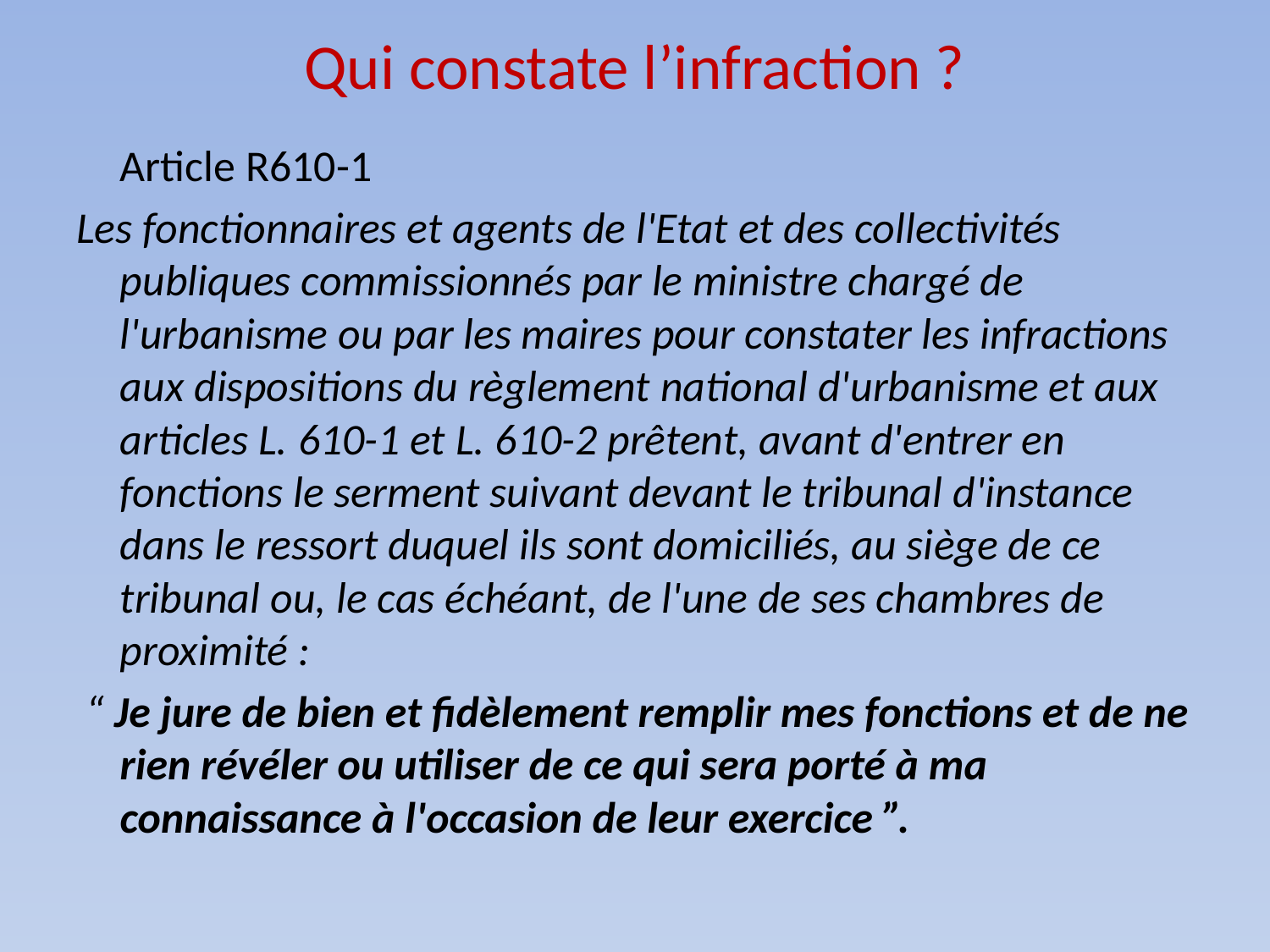

# Qui constate l’infraction ?
Article R610-1
Les fonctionnaires et agents de l'Etat et des collectivités publiques commissionnés par le ministre chargé de l'urbanisme ou par les maires pour constater les infractions aux dispositions du règlement national d'urbanisme et aux articles L. 610-1 et L. 610-2 prêtent, avant d'entrer en fonctions le serment suivant devant le tribunal d'instance dans le ressort duquel ils sont domiciliés, au siège de ce tribunal ou, le cas échéant, de l'une de ses chambres de proximité :
 “ Je jure de bien et fidèlement remplir mes fonctions et de ne rien révéler ou utiliser de ce qui sera porté à ma connaissance à l'occasion de leur exercice ”.